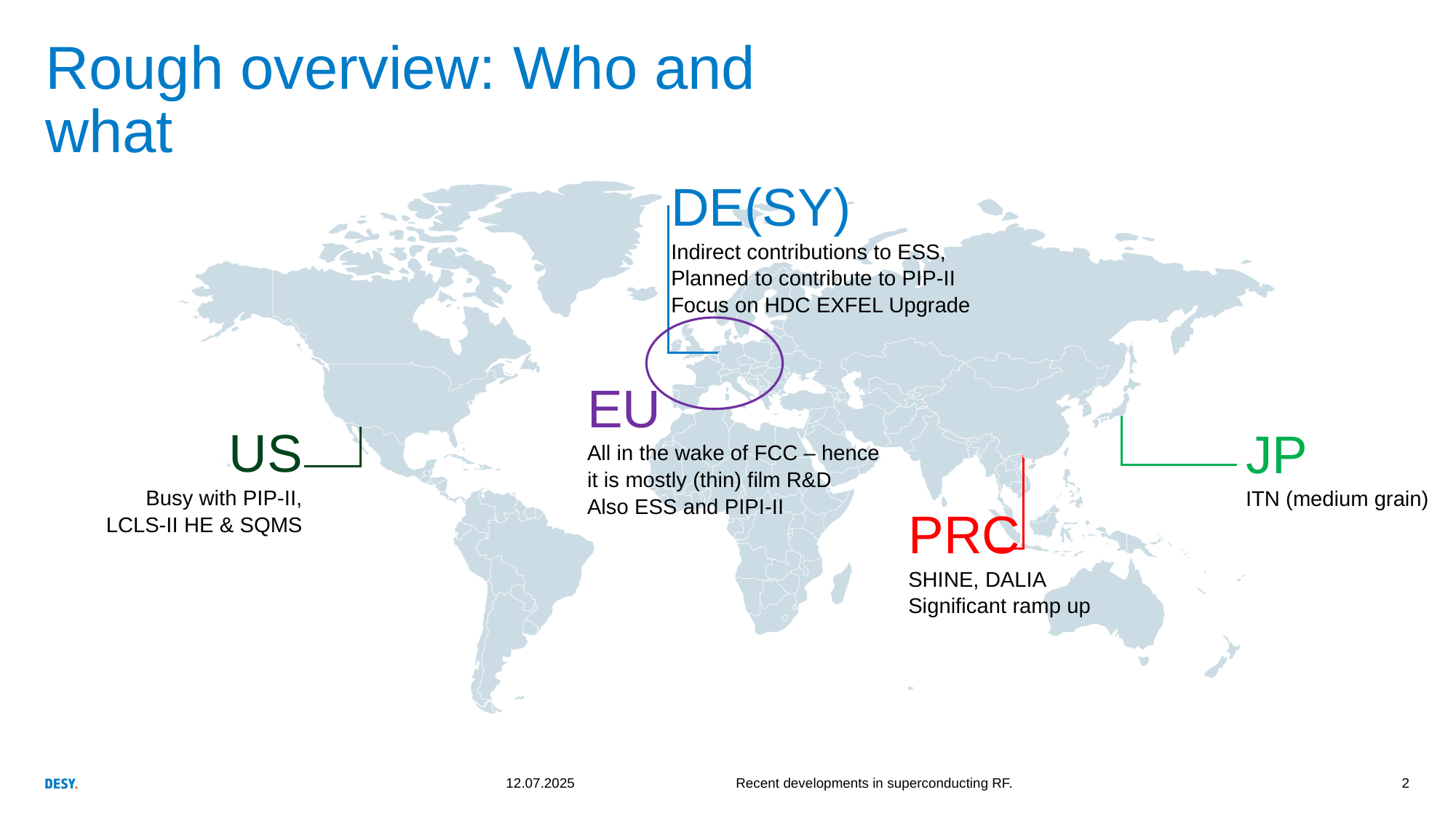

# Rough overview: Who and what
DE(SY)
Indirect contributions to ESS, Planned to contribute to PIP-II
Focus on HDC EXFEL Upgrade

EU
All in the wake of FCC – hence it is mostly (thin) film R&D
Also ESS and PIPI-II

US
Busy with PIP-II, LCLS-II HE & SQMS
JP
ITN (medium grain)

PRC
SHINE, DALIA
Significant ramp up
12.07.2025
Recent developments in superconducting RF.
2